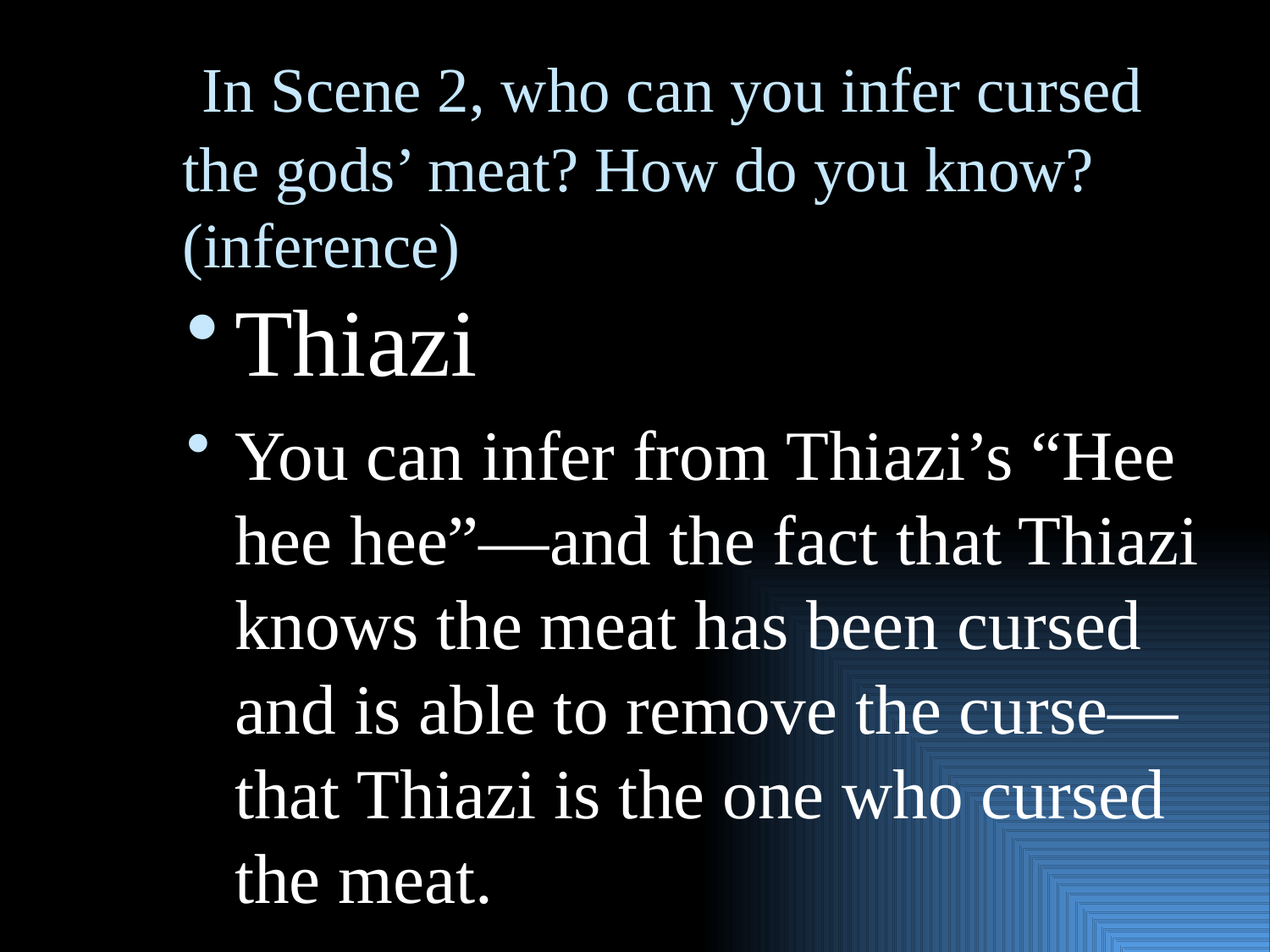

# In Scene 2, who can you infer cursed the gods’ meat? How do you know? (inference)
Thiazi
You can infer from Thiazi’s “Hee hee hee”—and the fact that Thiazi knows the meat has been cursed and is able to remove the curse—that Thiazi is the one who cursed the meat.